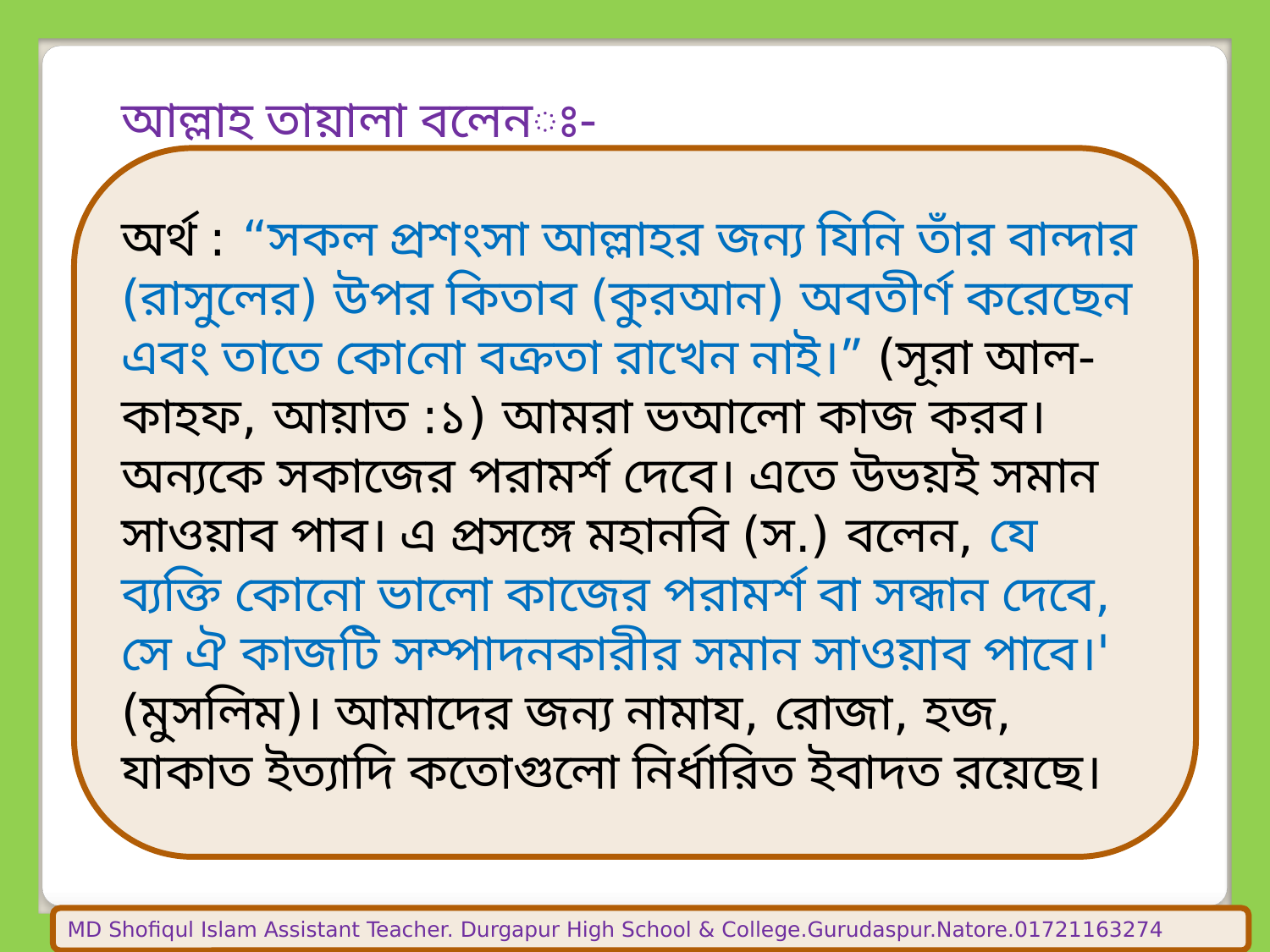

আল্লাহ তায়ালা বলেনঃ-

অর্থ : “সকল প্রশংসা আল্লাহর জন্য যিনি তাঁর বান্দার (রাসুলের) উপর কিতাব (কুরআন) অবতীর্ণ করেছেন এবং তাতে কোনো বক্রতা রাখেন নাই।” (সূরা আল-কাহফ, আয়াত :১) আমরা ভআলো কাজ করব। অন্যকে সকাজের পরামর্শ দেবে। এতে উভয়ই সমান সাওয়াব পাব। এ প্রসঙ্গে মহানবি (স.) বলেন, যে ব্যক্তি কোনো ভালো কাজের পরামর্শ বা সন্ধান দেবে, সে ঐ কাজটি সম্পাদনকারীর সমান সাওয়াব পাবে।' (মুসলিম)। আমাদের জন্য নামায, রোজা, হজ, যাকাত ইত্যাদি কতোগুলো নির্ধারিত ইবাদত রয়েছে।

MD Shofiqul Islam Assistant Teacher. Durgapur High School & College.Gurudaspur.Natore.01721163274